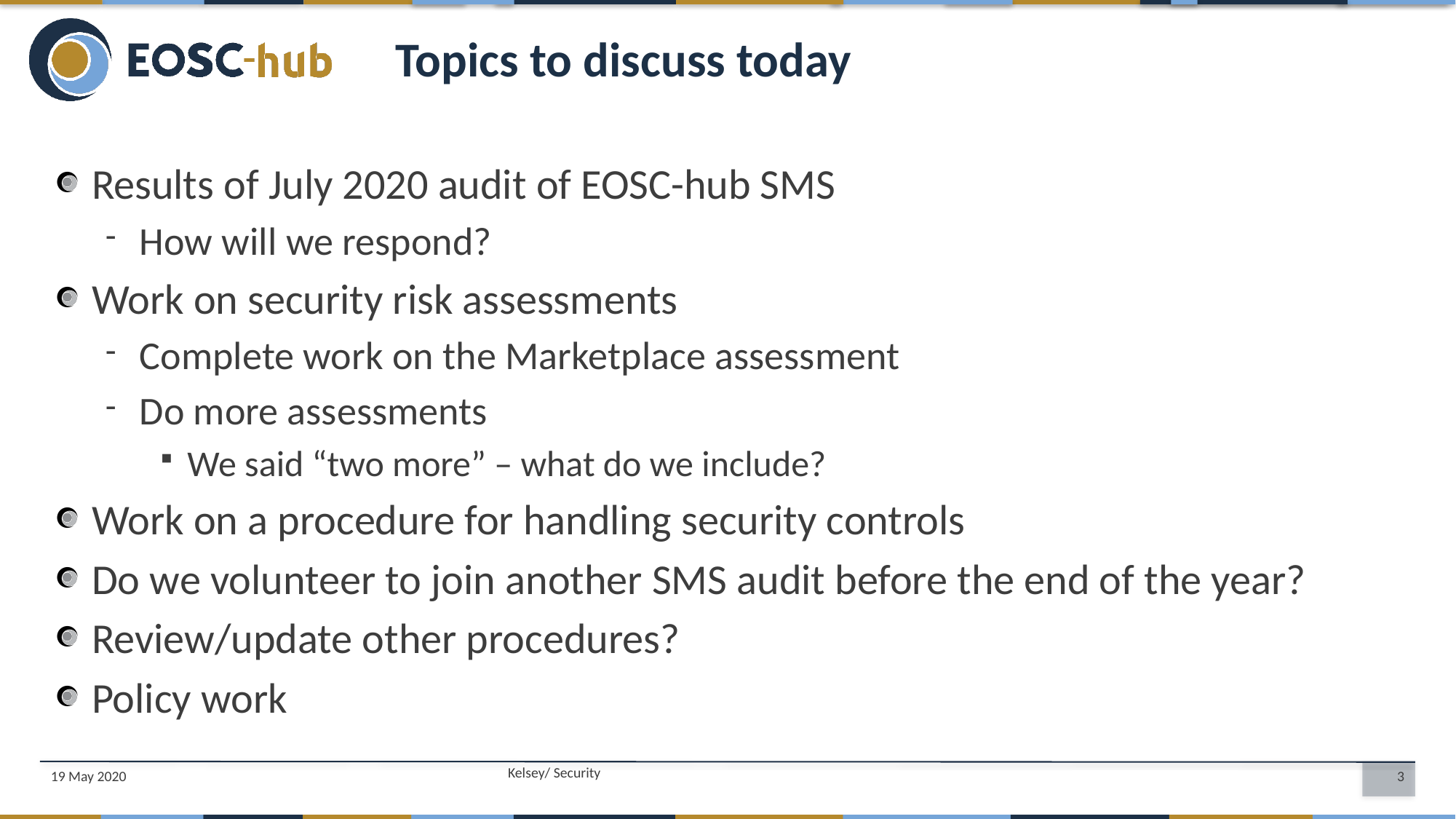

Topics to discuss today
Results of July 2020 audit of EOSC-hub SMS
How will we respond?
Work on security risk assessments
Complete work on the Marketplace assessment
Do more assessments
We said “two more” – what do we include?
Work on a procedure for handling security controls
Do we volunteer to join another SMS audit before the end of the year?
Review/update other procedures?
Policy work
19 May 2020
Kelsey/ Security
3